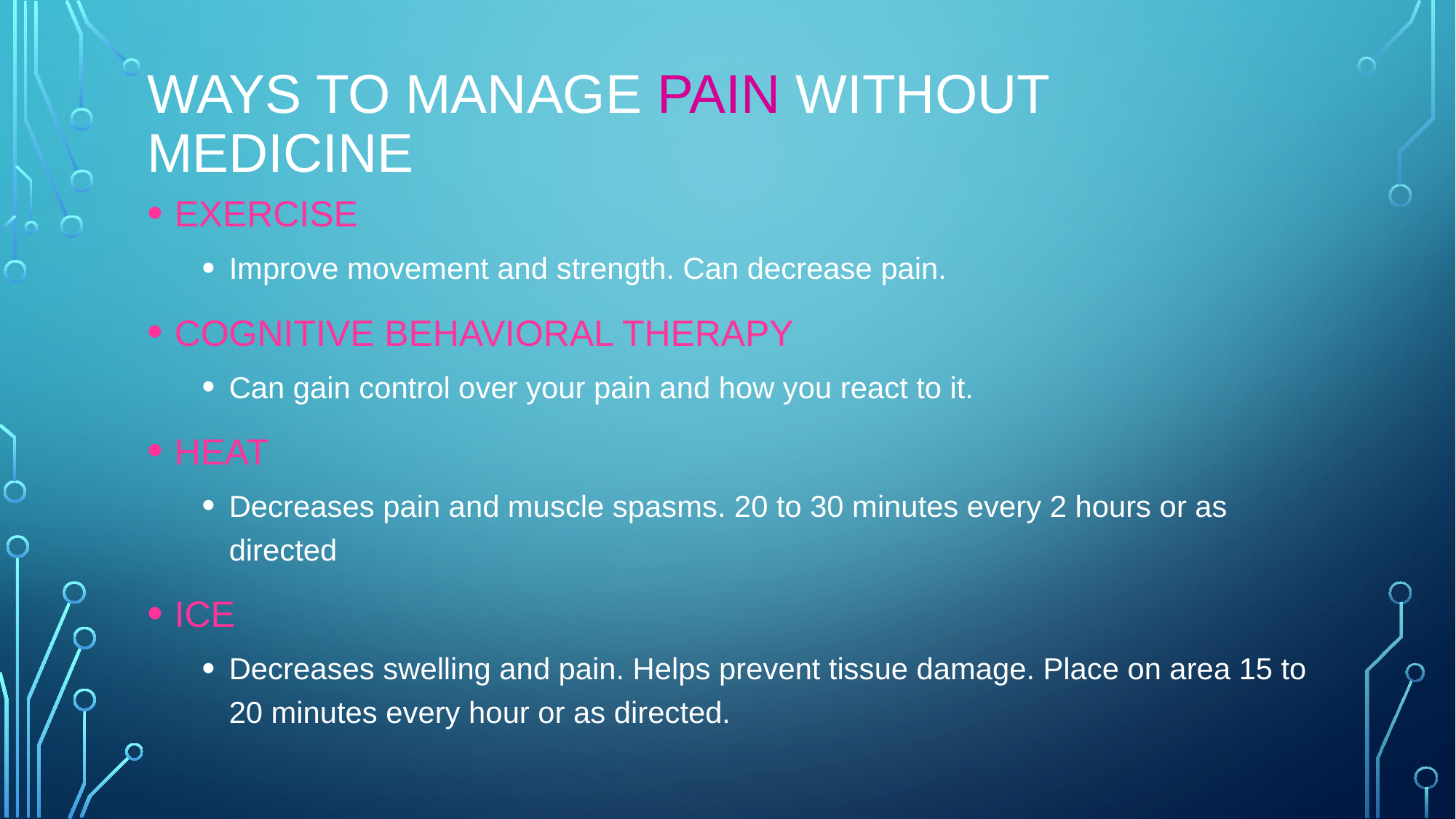

# Ways to manage pain without medicine
EXERCISE
Improve movement and strength. Can decrease pain.
COGNITIVE BEHAVIORAL THERAPY
Can gain control over your pain and how you react to it.
HEAT
Decreases pain and muscle spasms. 20 to 30 minutes every 2 hours or as directed
ICE
Decreases swelling and pain. Helps prevent tissue damage. Place on area 15 to 20 minutes every hour or as directed.